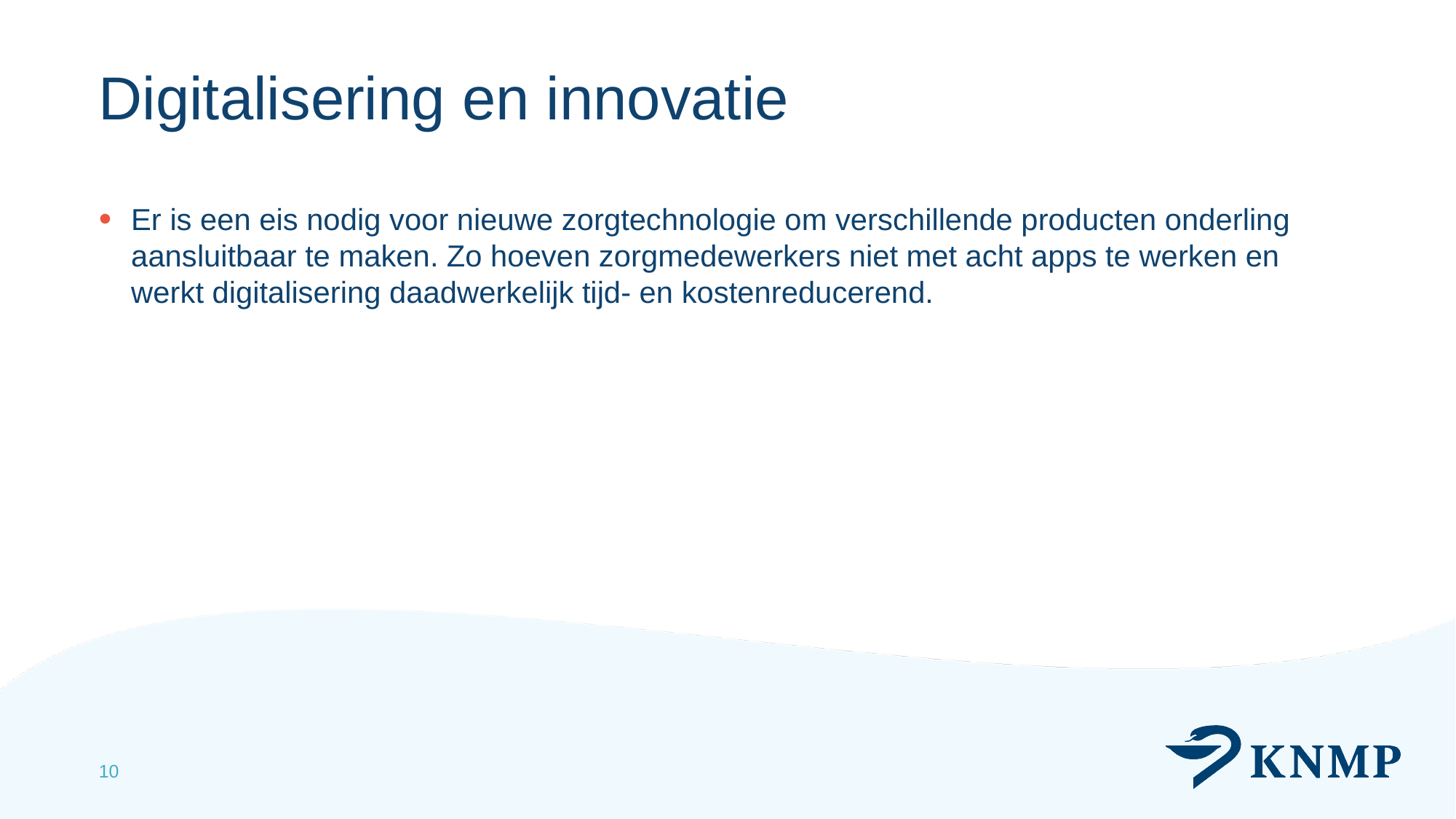

# Digitalisering en innovatie
Er is een eis nodig voor nieuwe zorgtechnologie om verschillende producten onderling aansluitbaar te maken. Zo hoeven zorgmedewerkers niet met acht apps te werken en werkt digitalisering daadwerkelijk tijd- en kostenreducerend.
10